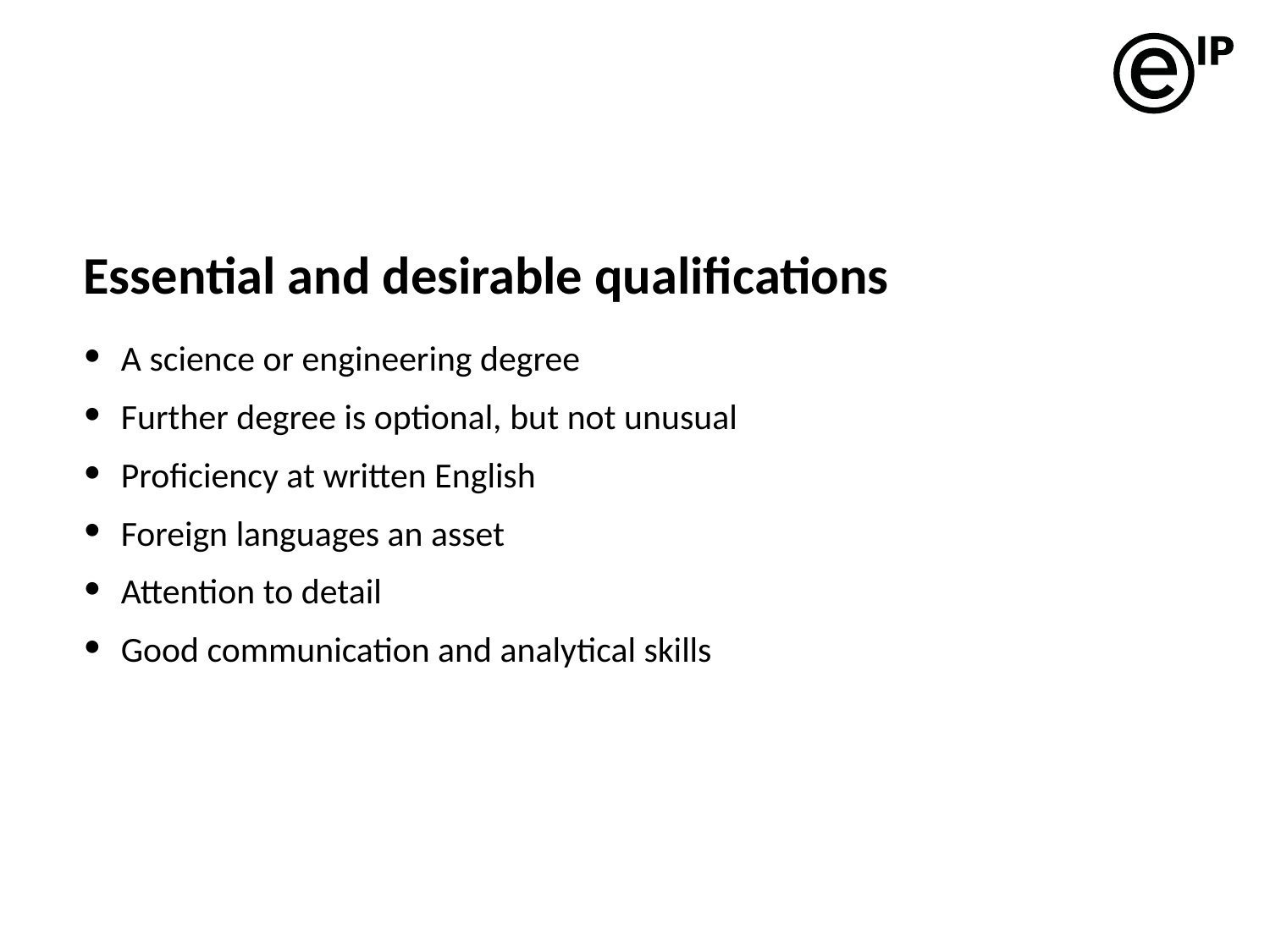

# Essential and desirable qualifications
A science or engineering degree
Further degree is optional, but not unusual
Proficiency at written English
Foreign languages an asset
Attention to detail
Good communication and analytical skills